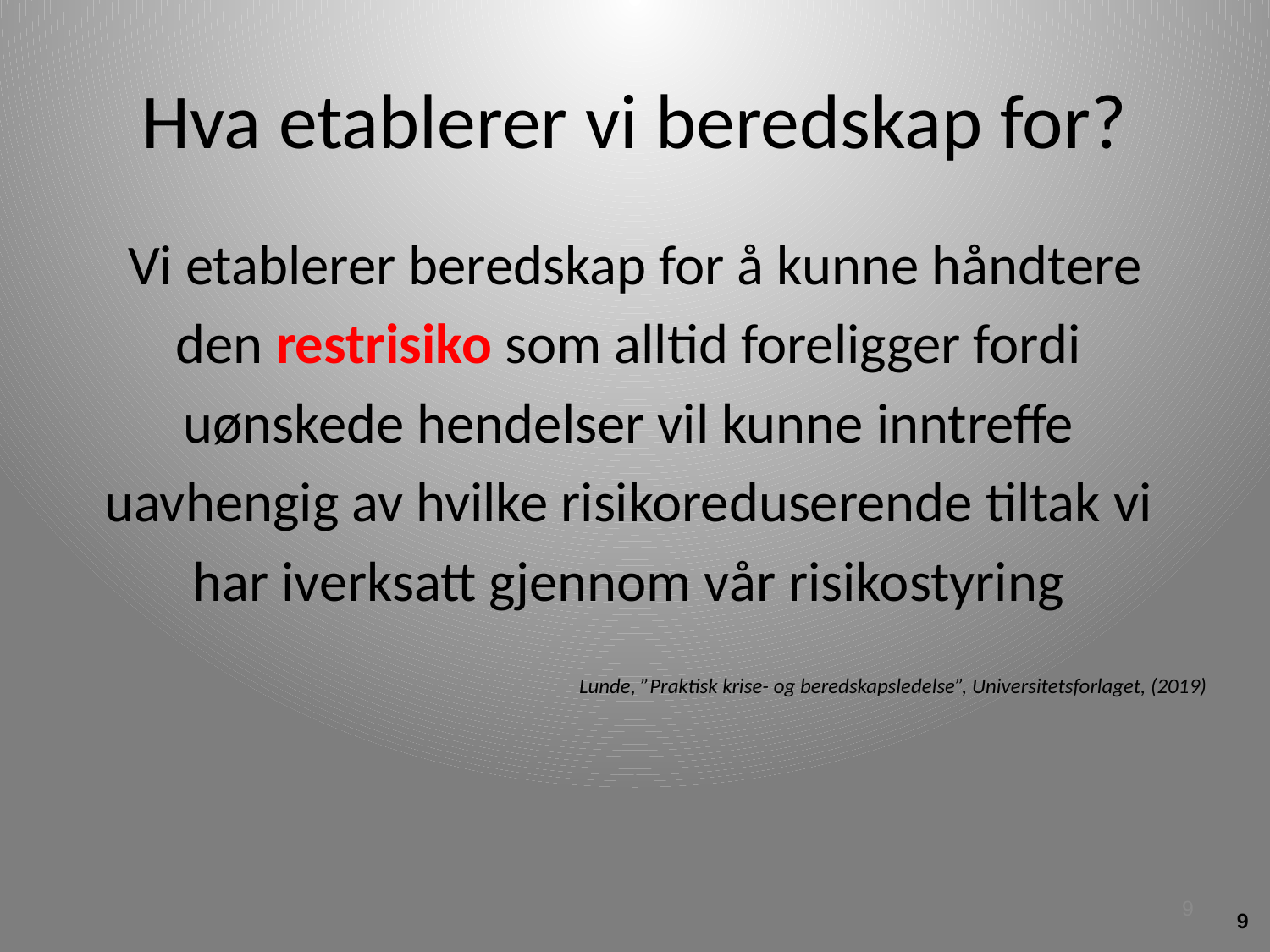

# Hva etablerer vi beredskap for?
Vi etablerer beredskap for å kunne håndtere
den restrisiko som alltid foreligger fordi
uønskede hendelser vil kunne inntreffe
uavhengig av hvilke risikoreduserende tiltak vi
har iverksatt gjennom vår risikostyring
Lunde, ”Praktisk krise- og beredskapsledelse”, Universitetsforlaget, (2019)
9
9